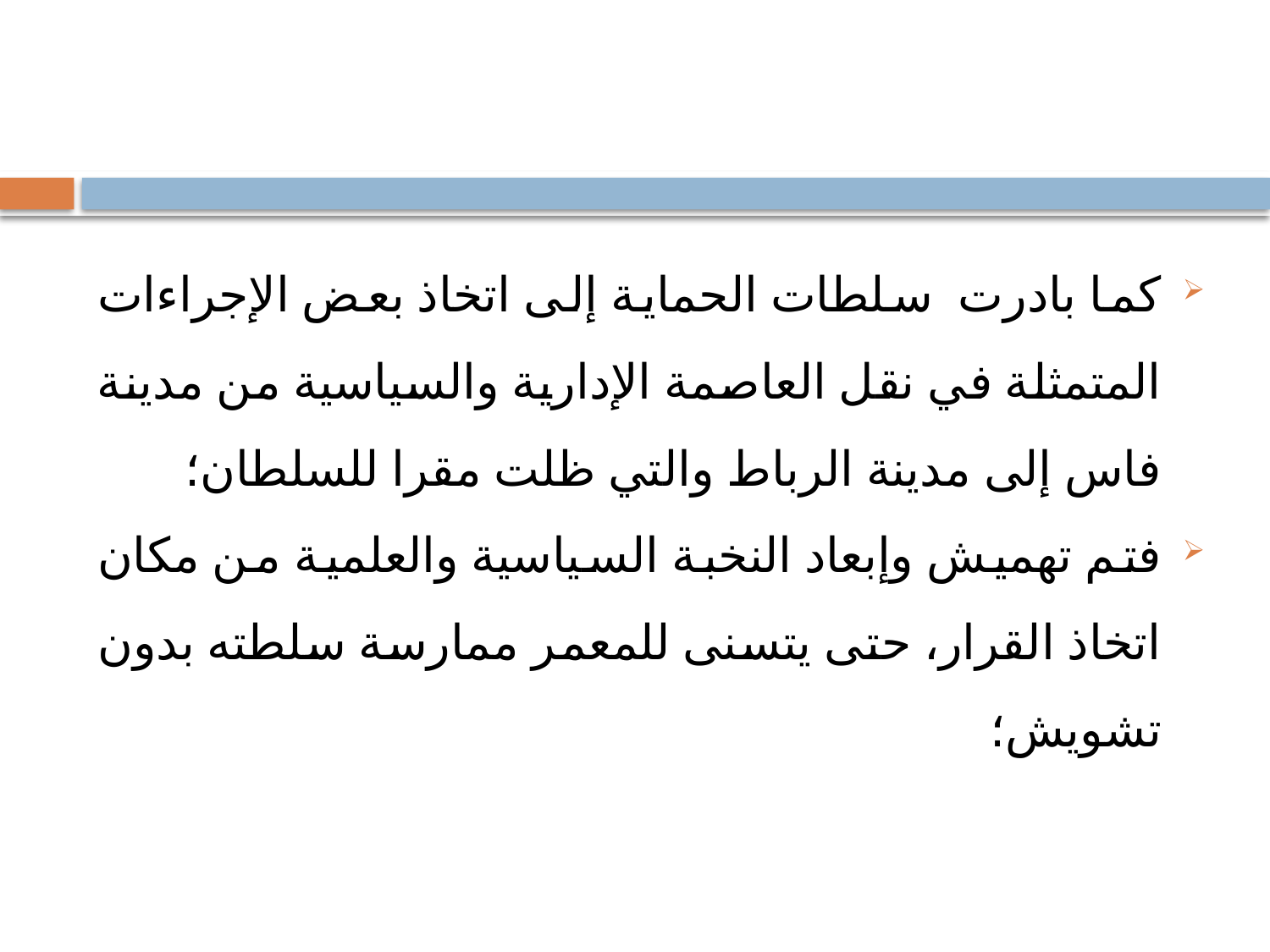

#
كما بادرت  سلطات الحماية إلى اتخاذ بعض الإجراءات المتمثلة في نقل العاصمة الإدارية والسياسية من مدينة فاس إلى مدينة الرباط والتي ظلت مقرا للسلطان؛
فتم تهميش وإبعاد النخبة السياسية والعلمية من مكان اتخاذ القرار، حتى يتسنى للمعمر ممارسة سلطته بدون تشويش؛